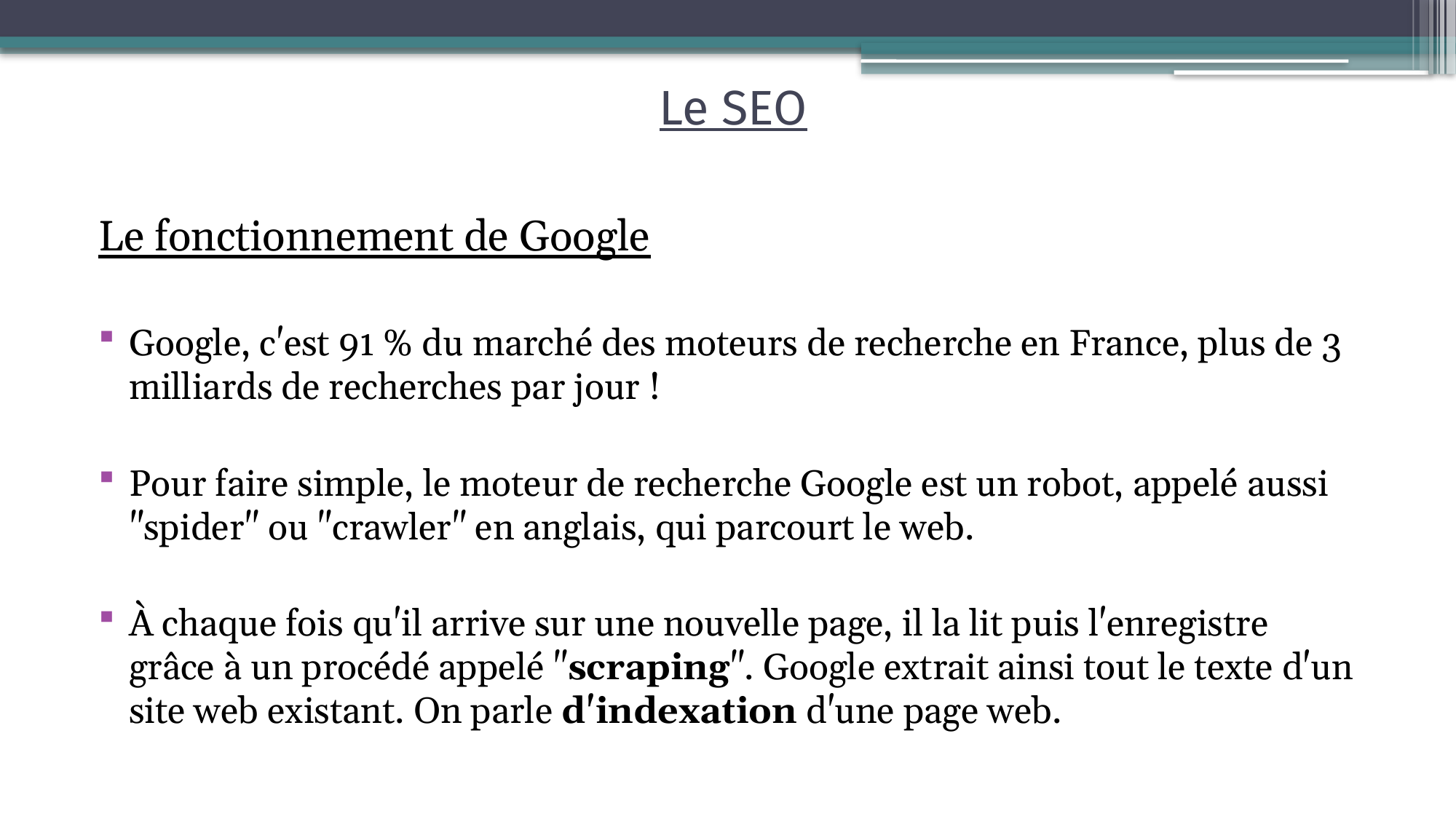

# Le SEO
Le fonctionnement de Google

Google, c'est 91 % du marché des moteurs de recherche en France, plus de 3 milliards de recherches par jour !

Pour faire simple, le moteur de recherche Google est un robot, appelé aussi "spider" ou "crawler" en anglais, qui parcourt le web.

À chaque fois qu'il arrive sur une nouvelle page, il la lit puis l'enregistre grâce à un procédé appelé "scraping". Google extrait ainsi tout le texte d'un site web existant. On parle d'indexation d'une page web.